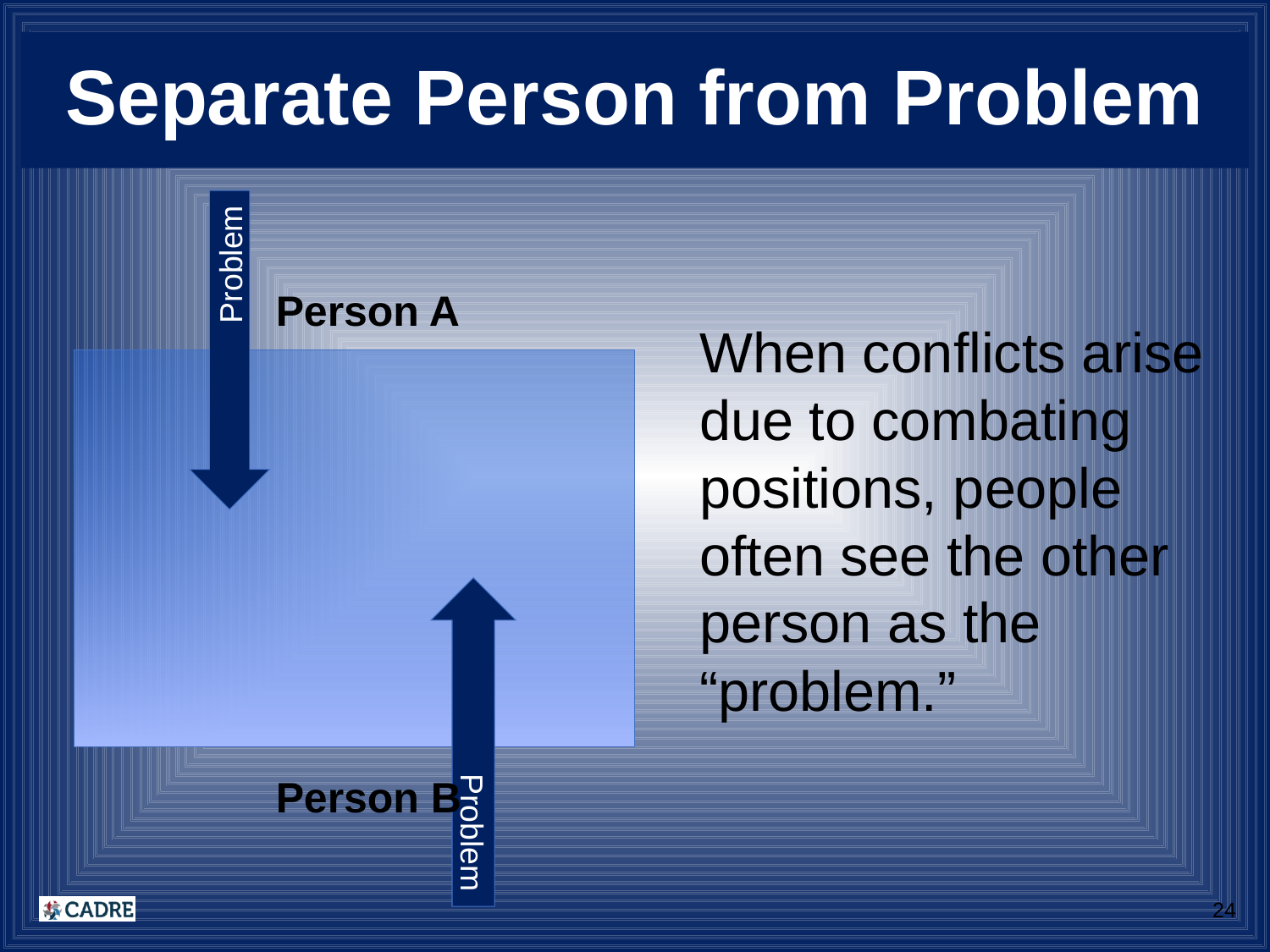

# Separate Person from Problem
                 Problem
Person A
When conflicts arise due to combating positions, people often see the other person as the “problem.”

                  Problem
Person B
24